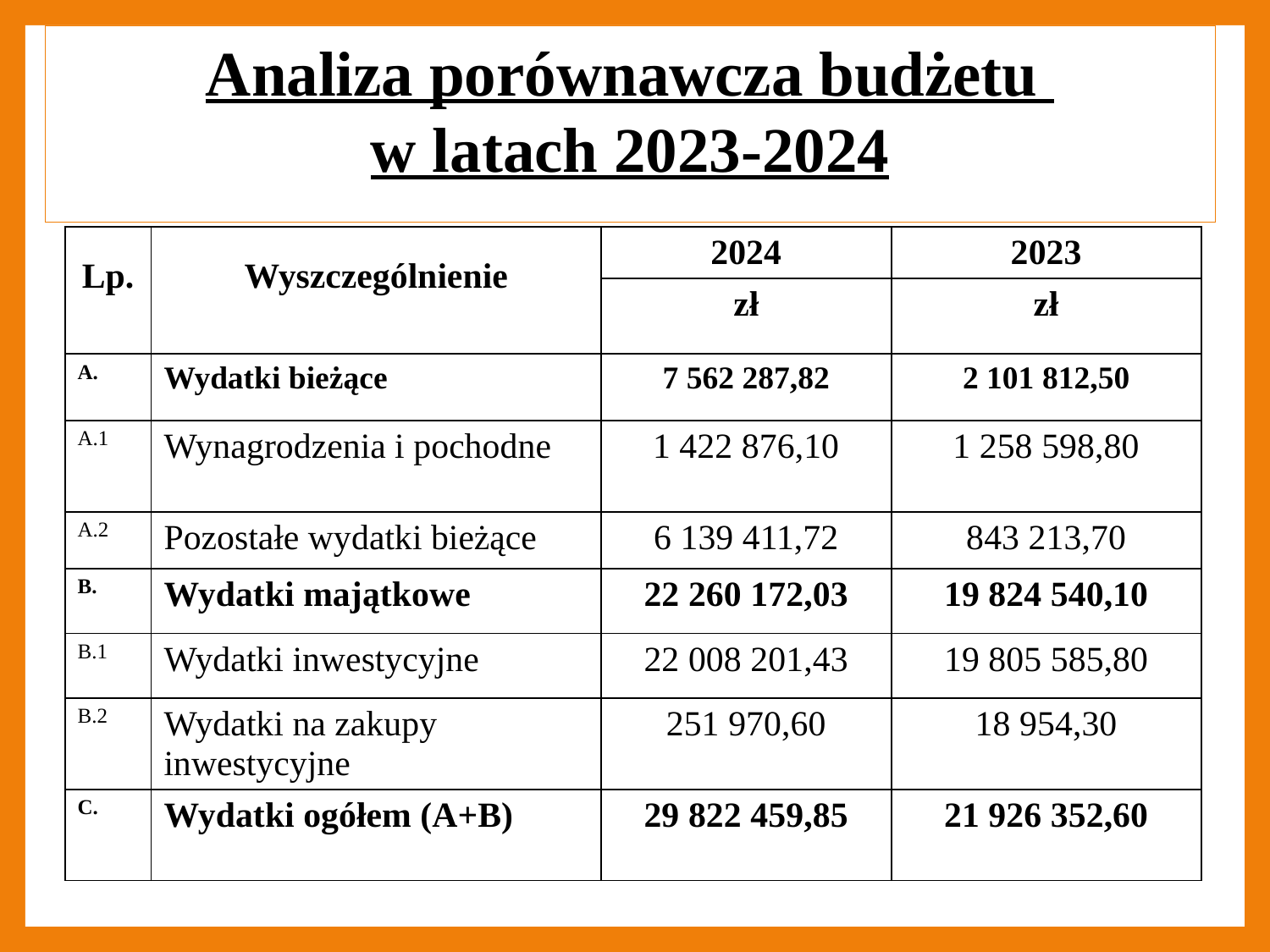

Analiza porównawcza budżetu
w latach 2023-2024
| Lp. | Wyszczególnienie | 2024 | 2023 |
| --- | --- | --- | --- |
|  |  | zł | zł |
| A. | Wydatki bieżące | 7 562 287,82 | 2 101 812,50 |
| A.1 | Wynagrodzenia i pochodne | 1 422 876,10 | 1 258 598,80 |
| A.2 | Pozostałe wydatki bieżące | 6 139 411,72 | 843 213,70 |
| B. | Wydatki majątkowe | 22 260 172,03 | 19 824 540,10 |
| B.1 | Wydatki inwestycyjne | 22 008 201,43 | 19 805 585,80 |
| B.2 | Wydatki na zakupy inwestycyjne | 251 970,60 | 18 954,30 |
| C. | Wydatki ogółem (A+B) | 29 822 459,85 | 21 926 352,60 |